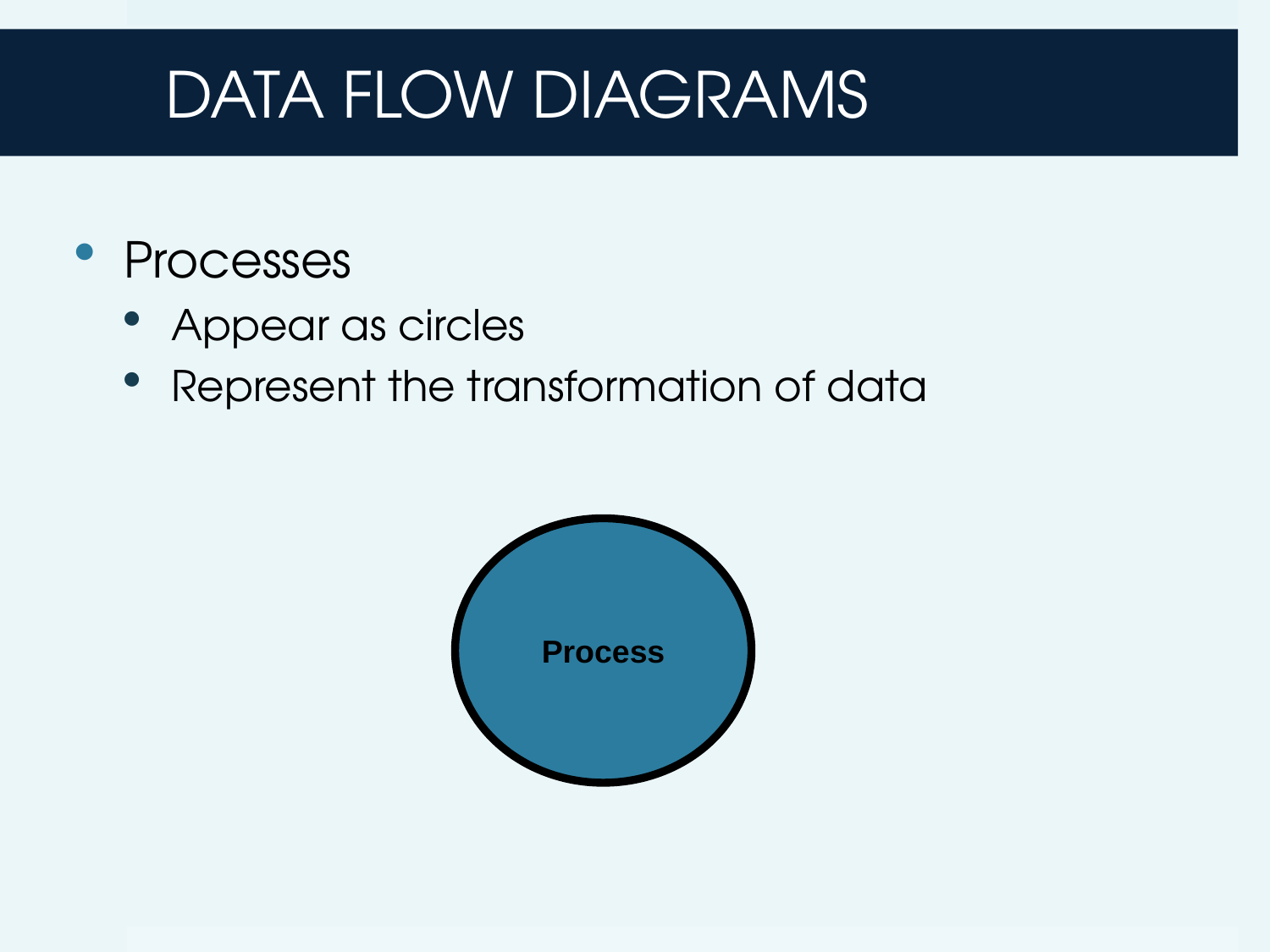

# DATA FLOW DIAGRAMS
Processes
Appear as circles
Represent the transformation of data
Process